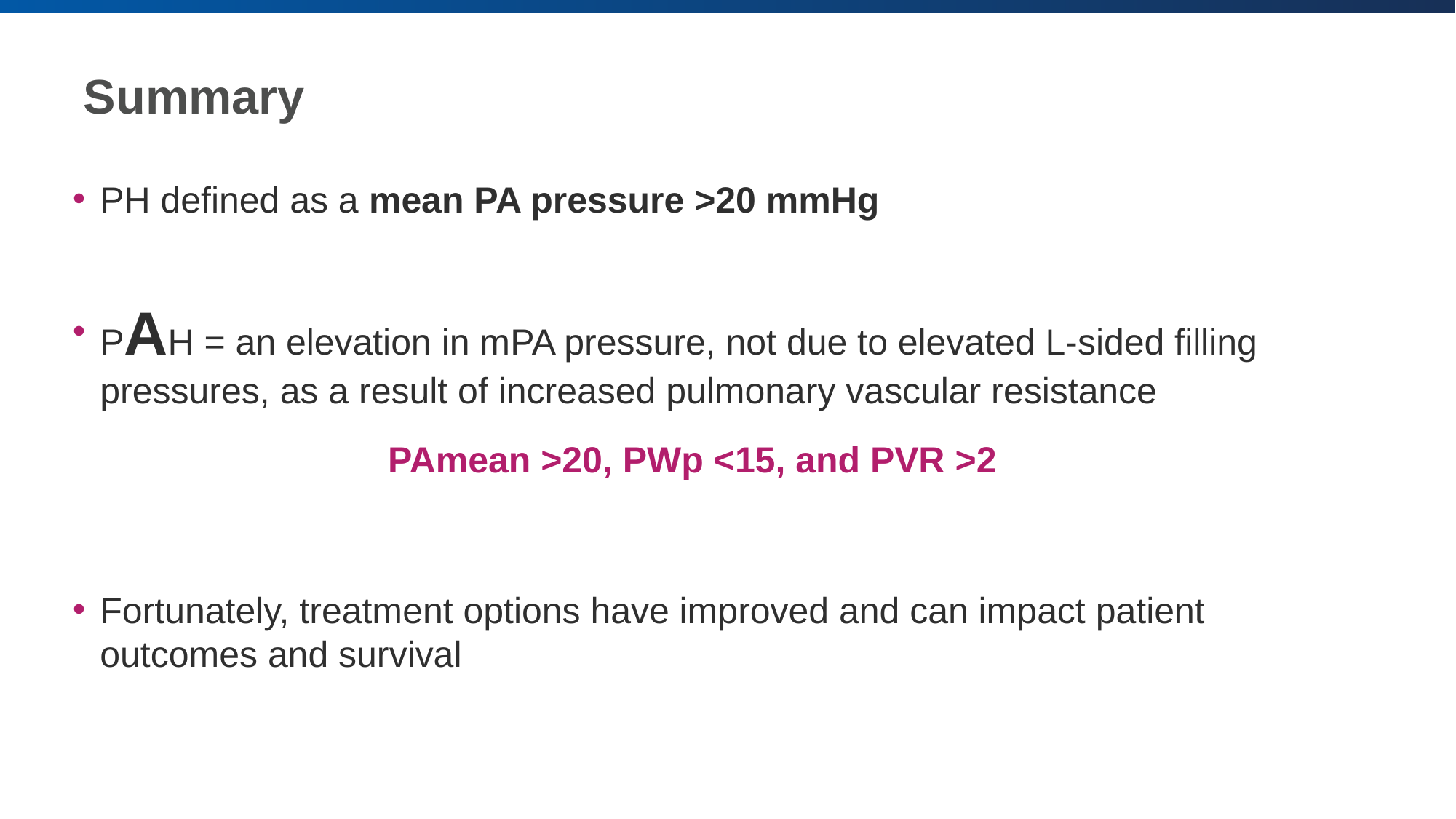

# Summary
PH defined as a mean PA pressure >20 mmHg

PAH = an elevation in mPA pressure, not due to elevated L-sided filling pressures, as a result of increased pulmonary vascular resistance

Fortunately, treatment options have improved and can impact patient outcomes and survival
PAmean >20, PWp <15, and PVR >2